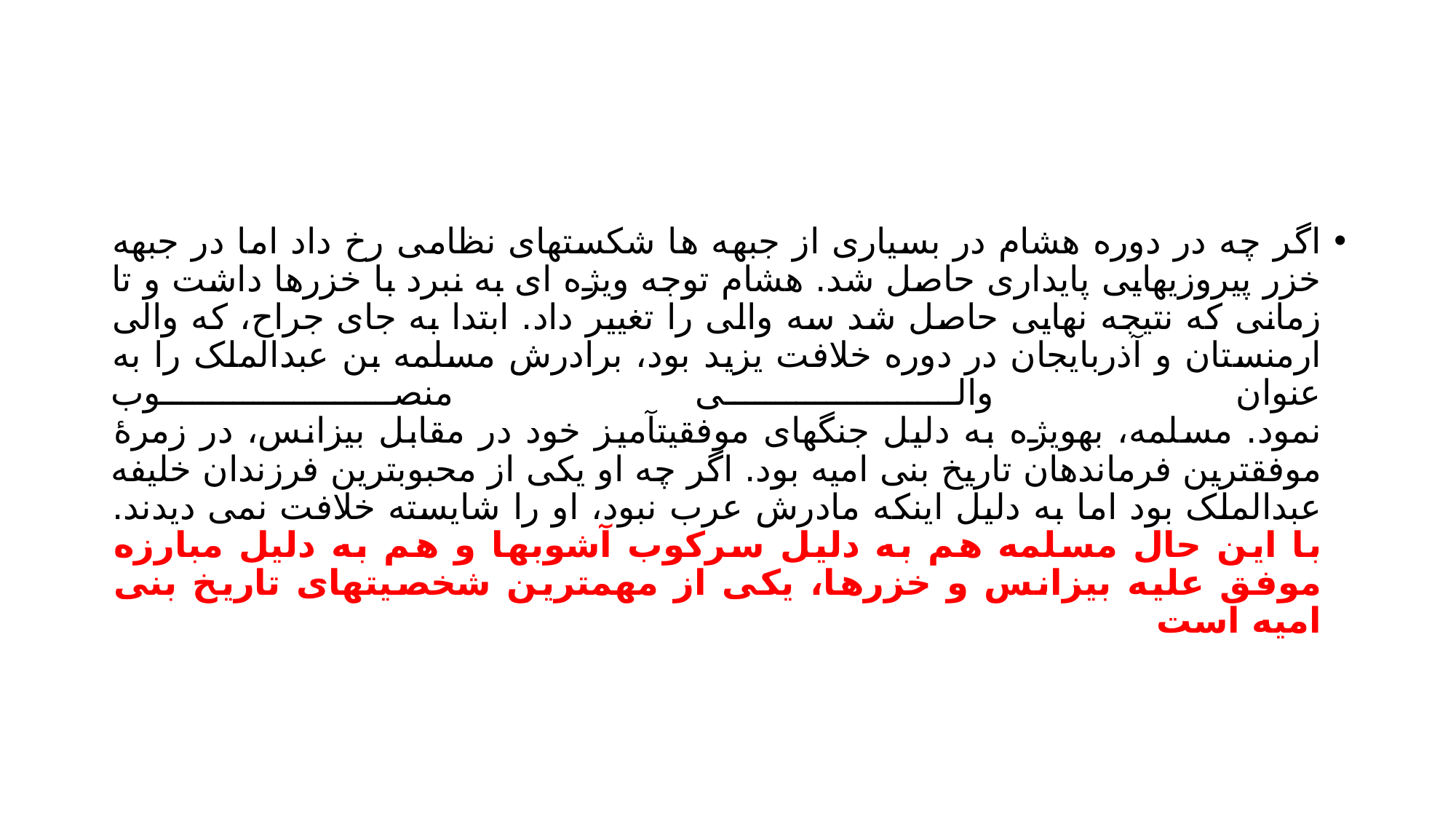

#
اگر چه در دوره هشام در بسیاری از جبهه ها شکستهای نظامی رخ داد اما در جبهه خزر پیروزیهایی پایداری حاصل شد. هشام توجه ویژه ای به نبرد با خزرها داشت و تا زمانی که نتیجه نهایی حاصل شد سه والی را تغییر داد. ابتدا به جای جراح، که والی ارمنستان و آذربایجان در دوره خلافت یزید بود، برادرش مسلمه بن عبدالملک را به عنوان والی منصوب
نمود. مسلمه، بهویژه به دلیل جنگهای موفقیتآمیز خود در مقابل بیزانس، در زمرۀ موفقترین فرماندهان تاریخ بنی امیه بود. اگر چه او یکی از محبوبترین فرزندان خلیفه عبدالملک بود اما به دلیل اینکه مادرش عرب نبود، او را شایسته خلافت نمی دیدند. با این حال مسلمه هم به دلیل سرکوب آشوبها و هم به دلیل مبارزه موفق علیه بیزانس و خزرها، یکی از مهمترین شخصیتهای تاریخ بنی امیه است